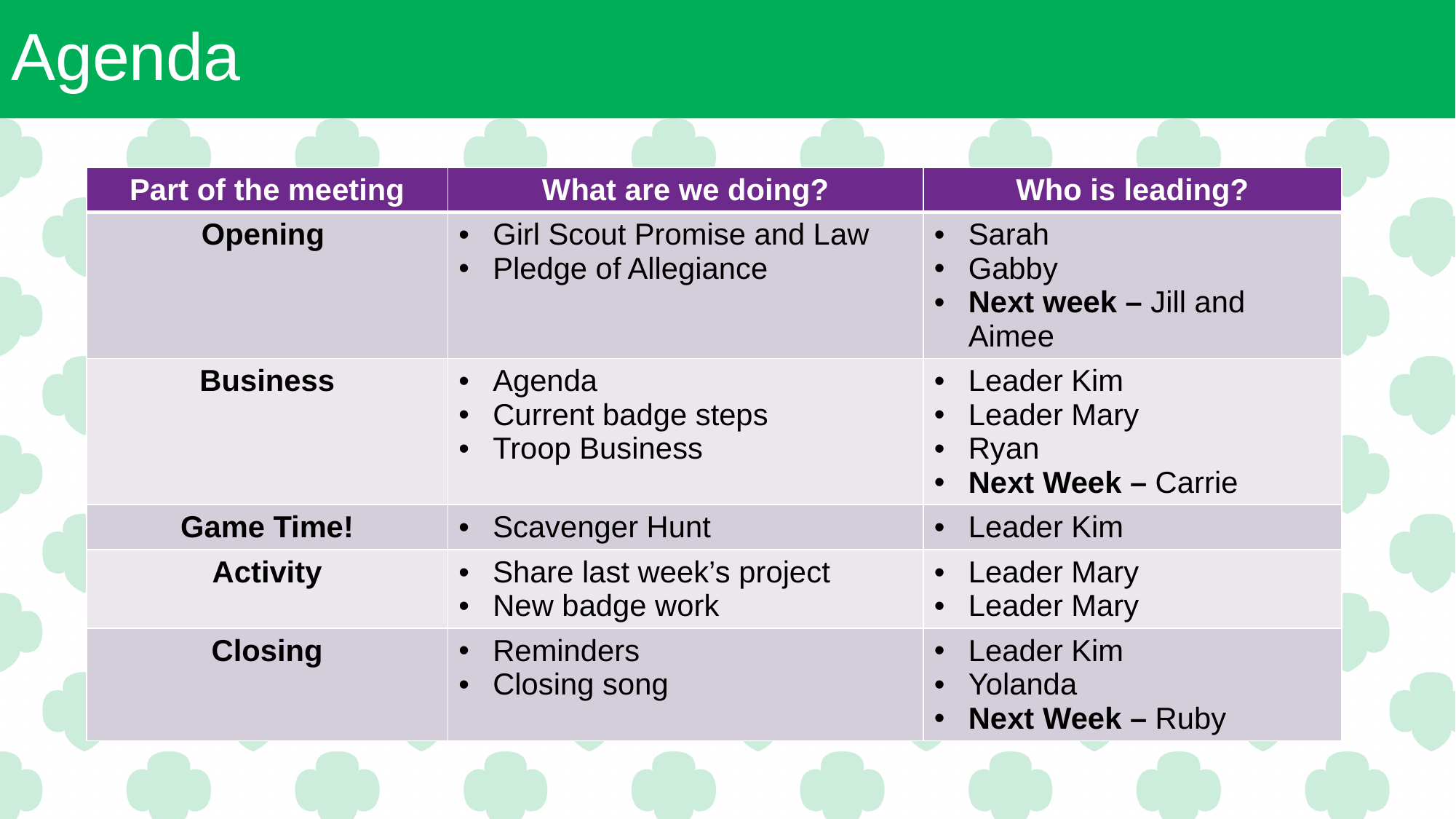

# Agenda
| Part of the meeting | What are we doing? | Who is leading? |
| --- | --- | --- |
| Opening | Girl Scout Promise and Law Pledge of Allegiance | Sarah Gabby Next week – Jill and Aimee |
| Business | Agenda Current badge steps Troop Business | Leader Kim Leader Mary Ryan Next Week – Carrie |
| Game Time! | Scavenger Hunt | Leader Kim |
| Activity | Share last week’s project New badge work | Leader Mary Leader Mary |
| Closing | Reminders Closing song | Leader Kim Yolanda Next Week – Ruby |